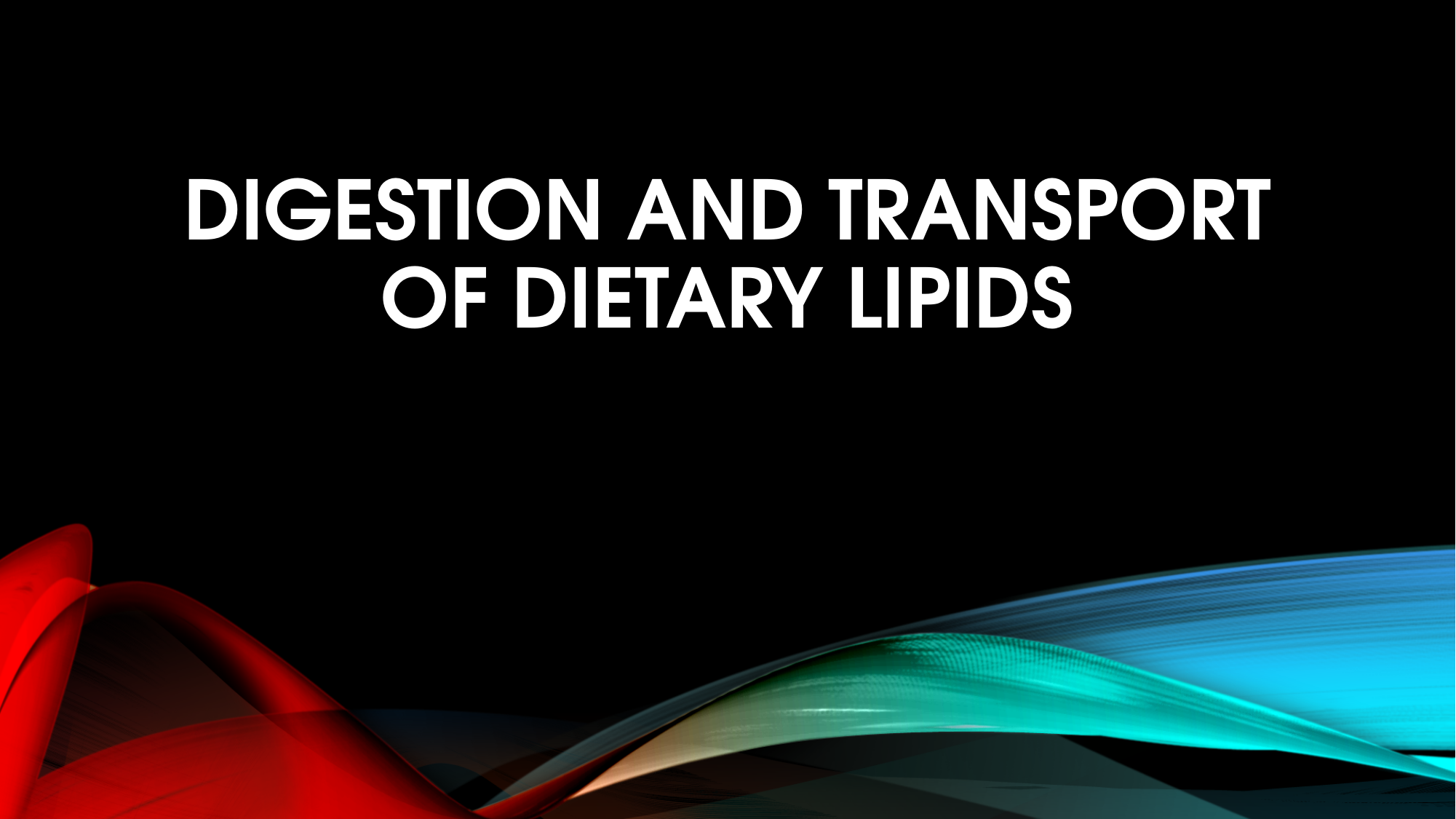

# Digestion and Transport of Dietary Lipids